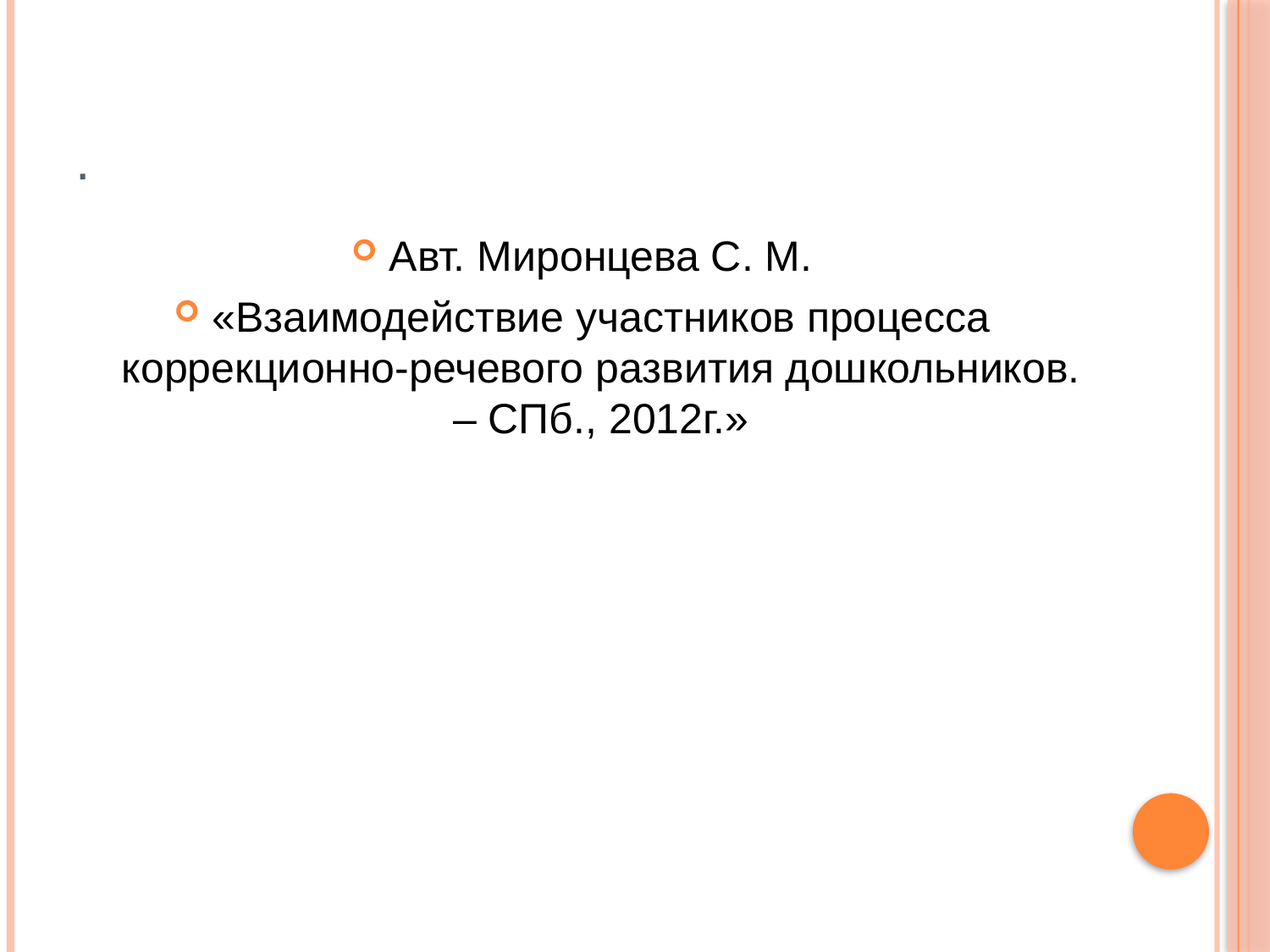

# .
Авт. Миронцева С. М.
«Взаимодействие участников процесса коррекционно-речевого развития дошкольников. – СПб., 2012г.»